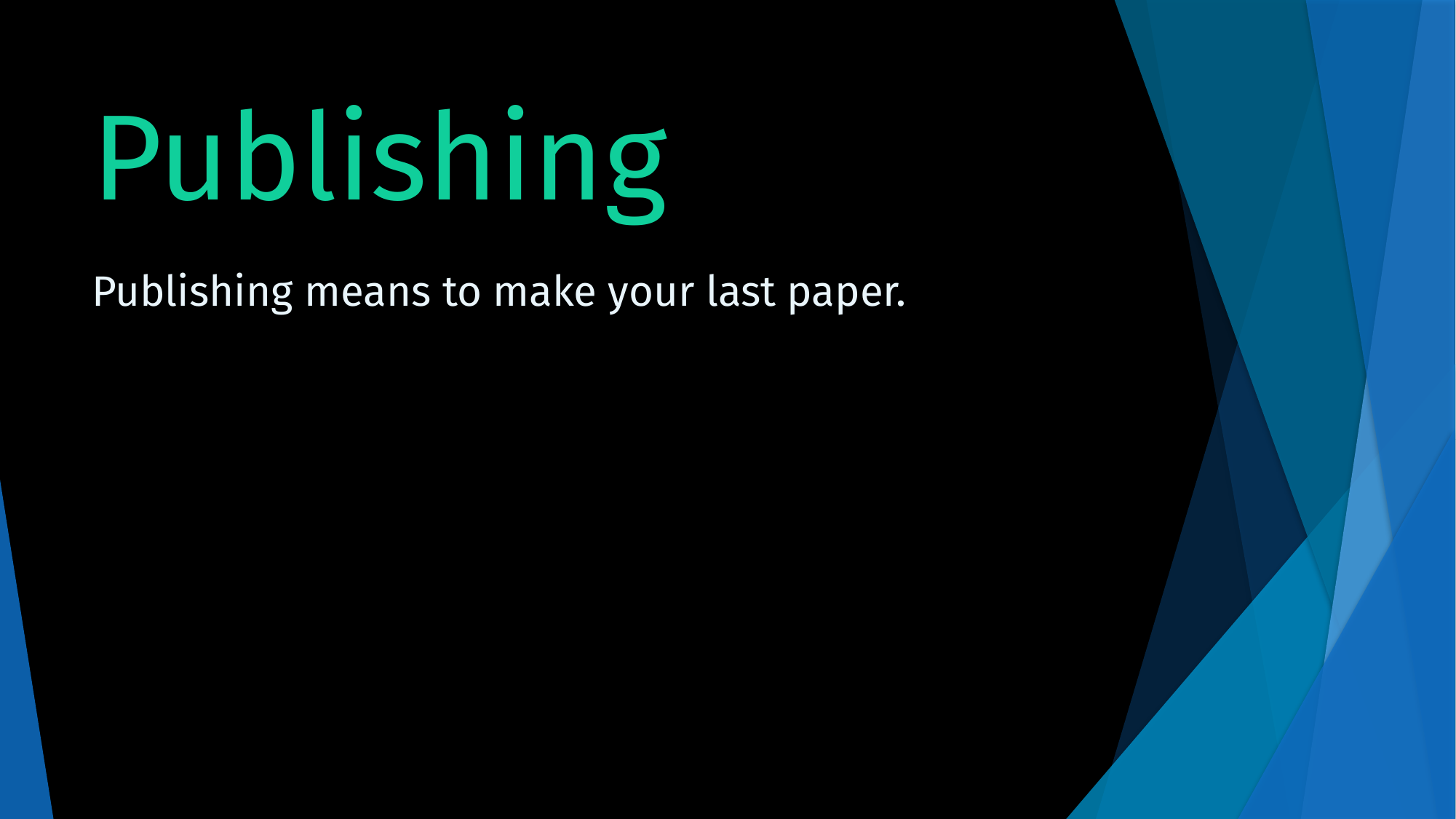

# Publishing
Publishing means to make your last paper.